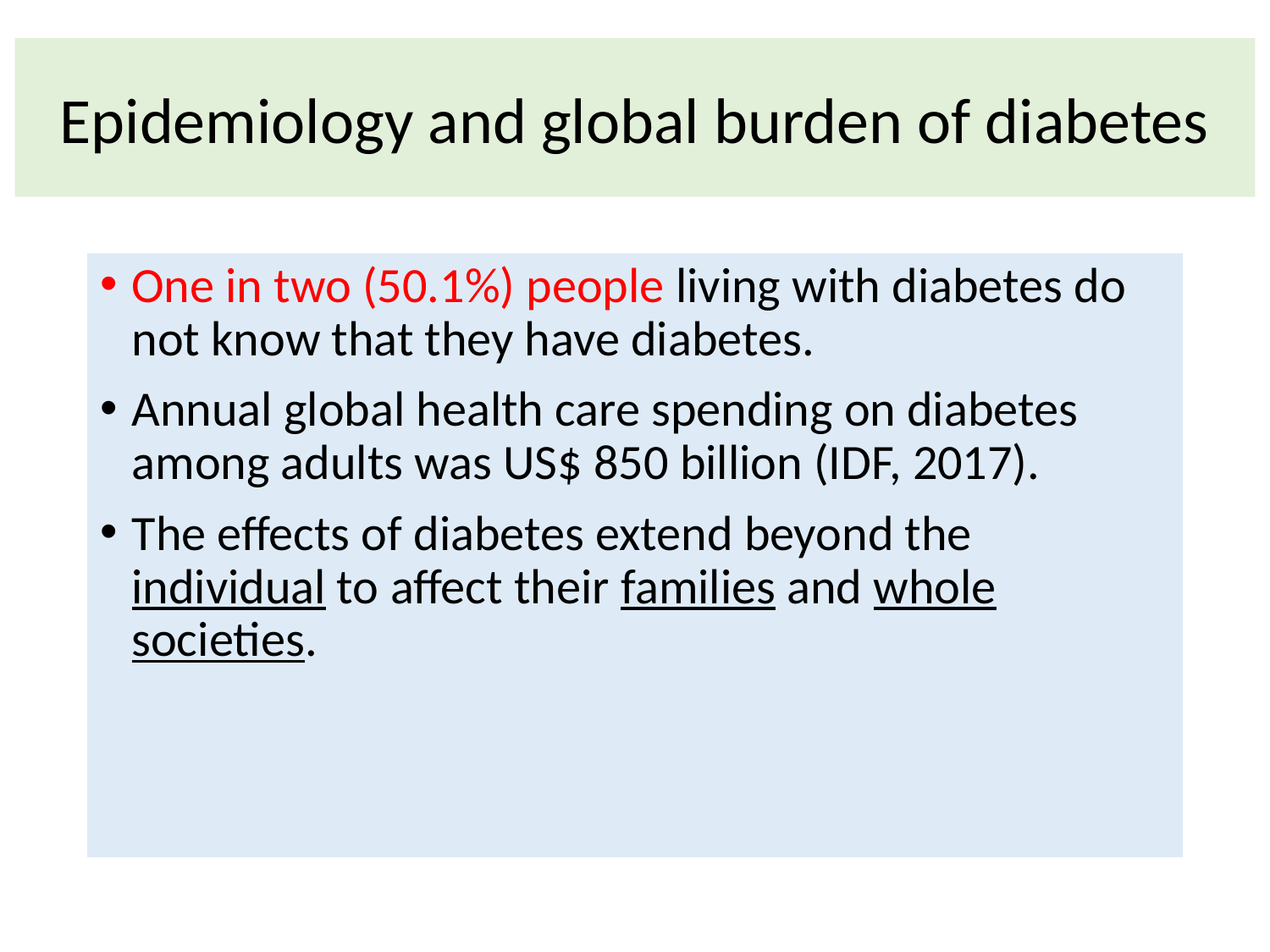

Epidemiology and global burden of diabetes
#
One in two (50.1%) people living with diabetes do not know that they have diabetes.
Annual global health care spending on diabetes among adults was US$ 850 billion (IDF, 2017).
The effects of diabetes extend beyond the individual to affect their families and whole societies.